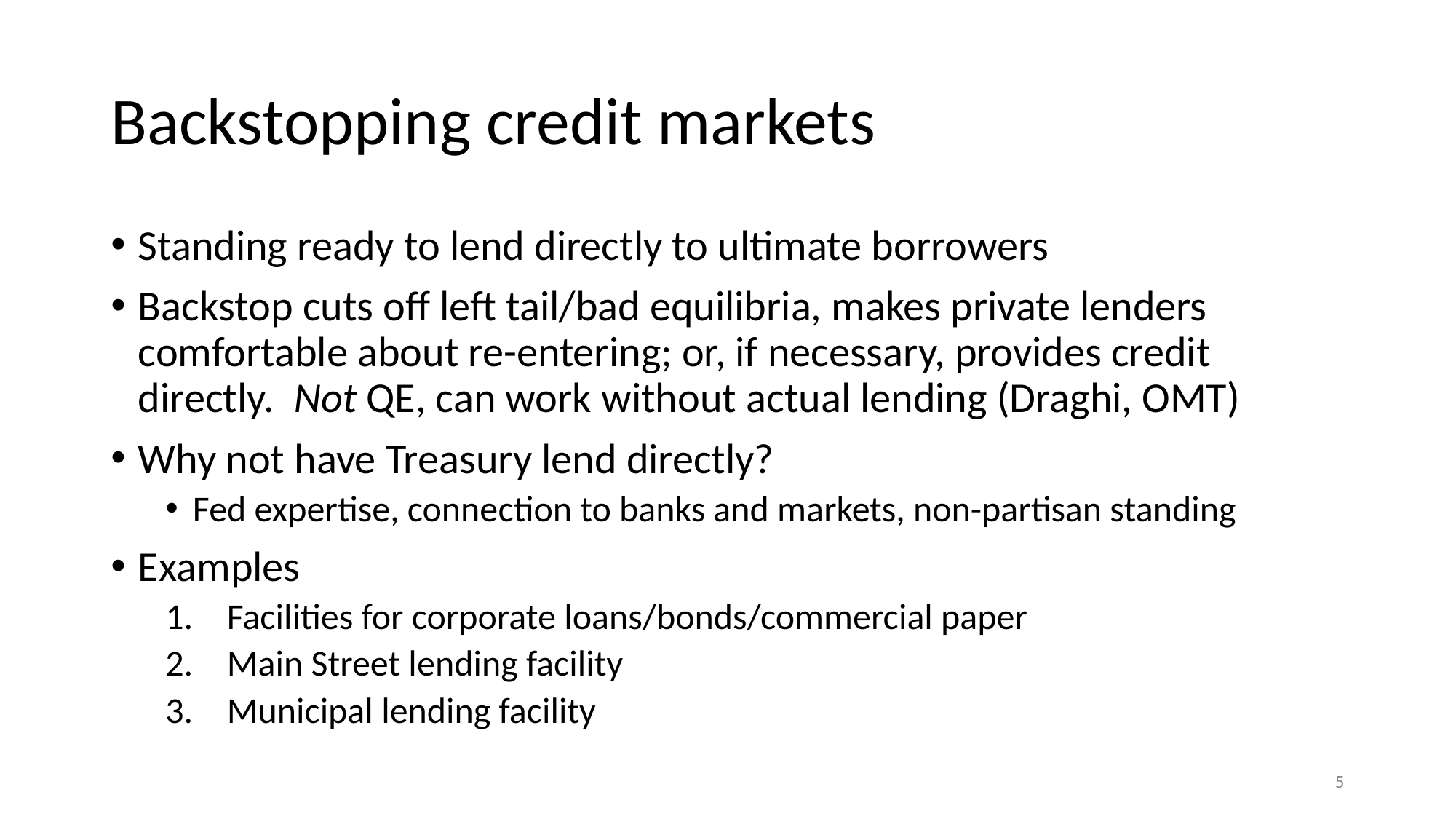

# Backstopping credit markets
Standing ready to lend directly to ultimate borrowers
Backstop cuts off left tail/bad equilibria, makes private lenders comfortable about re-entering; or, if necessary, provides credit directly.  Not QE, can work without actual lending (Draghi, OMT)
Why not have Treasury lend directly?
Fed expertise, connection to banks and markets, non-partisan standing
Examples
Facilities for corporate loans/bonds/commercial paper
Main Street lending facility
Municipal lending facility

5